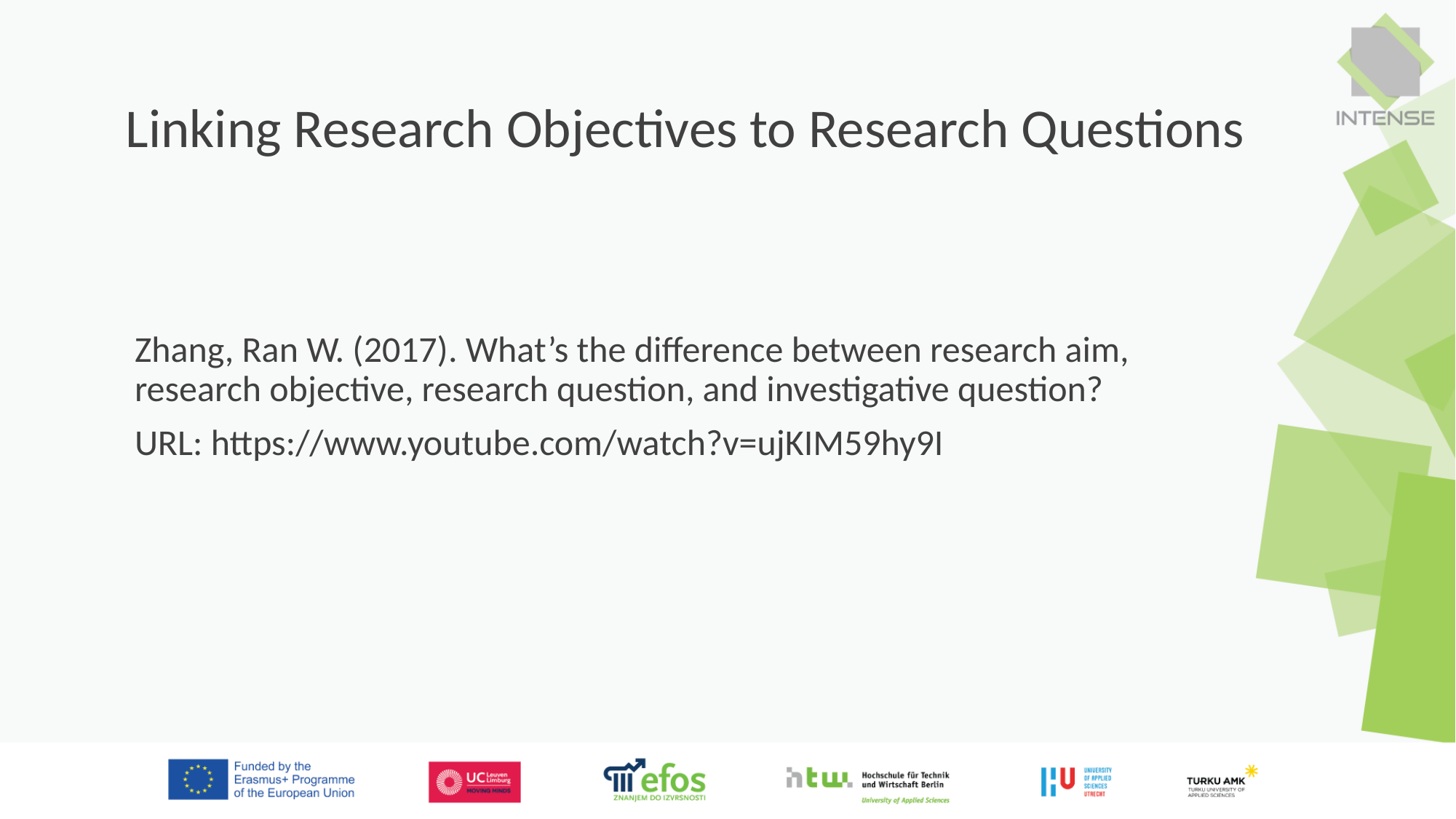

# Linking Research Objectives to Research Questions
Zhang, Ran W. (2017). What’s the difference between research aim, research objective, research question, and investigative question?
URL: https://www.youtube.com/watch?v=ujKIM59hy9I